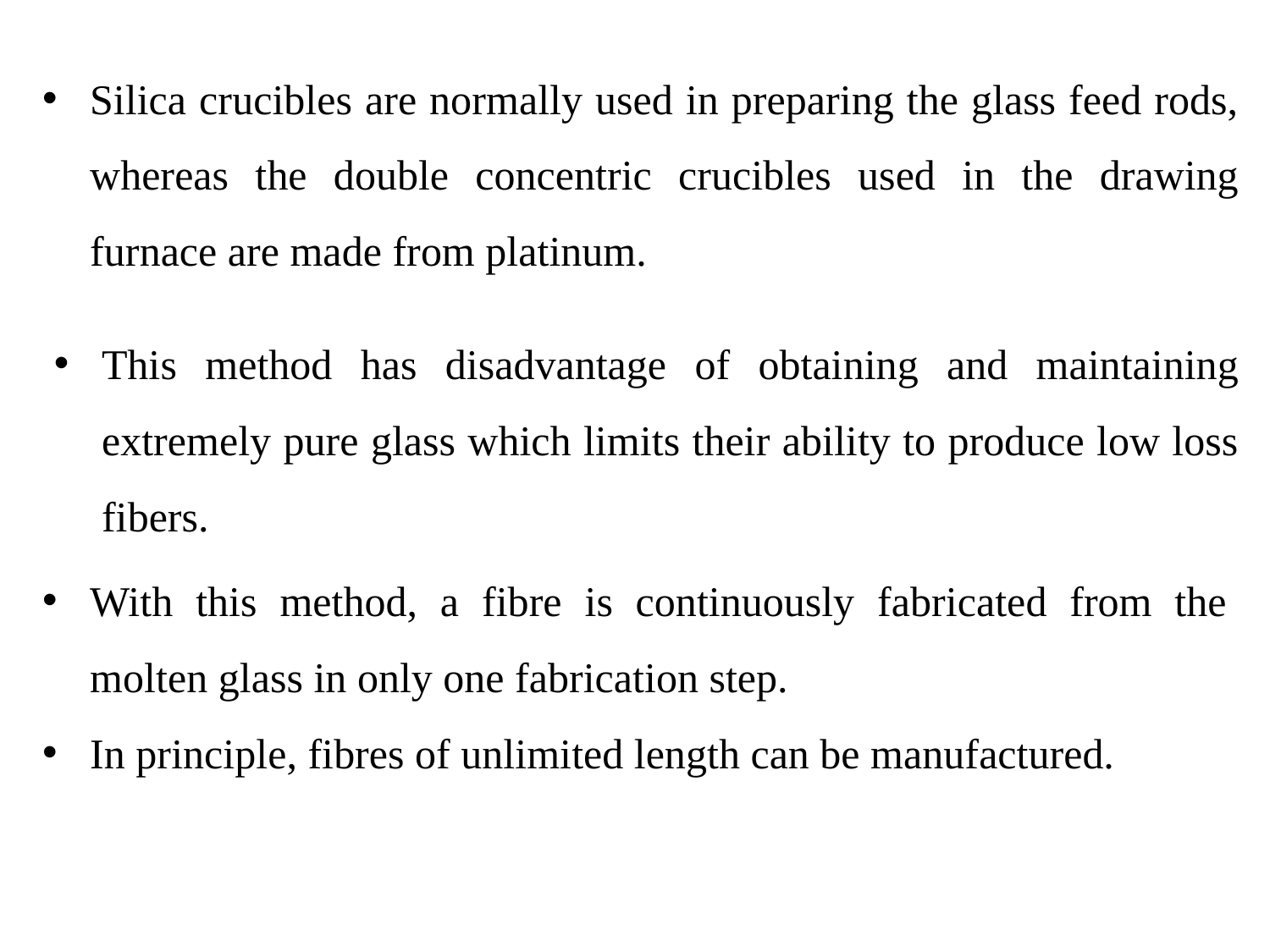

Silica crucibles are normally used in preparing the glass feed rods, whereas the double concentric crucibles used in the drawing furnace are made from platinum.
This method has disadvantage of obtaining and maintaining extremely pure glass which limits their ability to produce low loss fibers.
With this method, a fibre is continuously fabricated from the molten glass in only one fabrication step.
In principle, fibres of unlimited length can be manufactured.